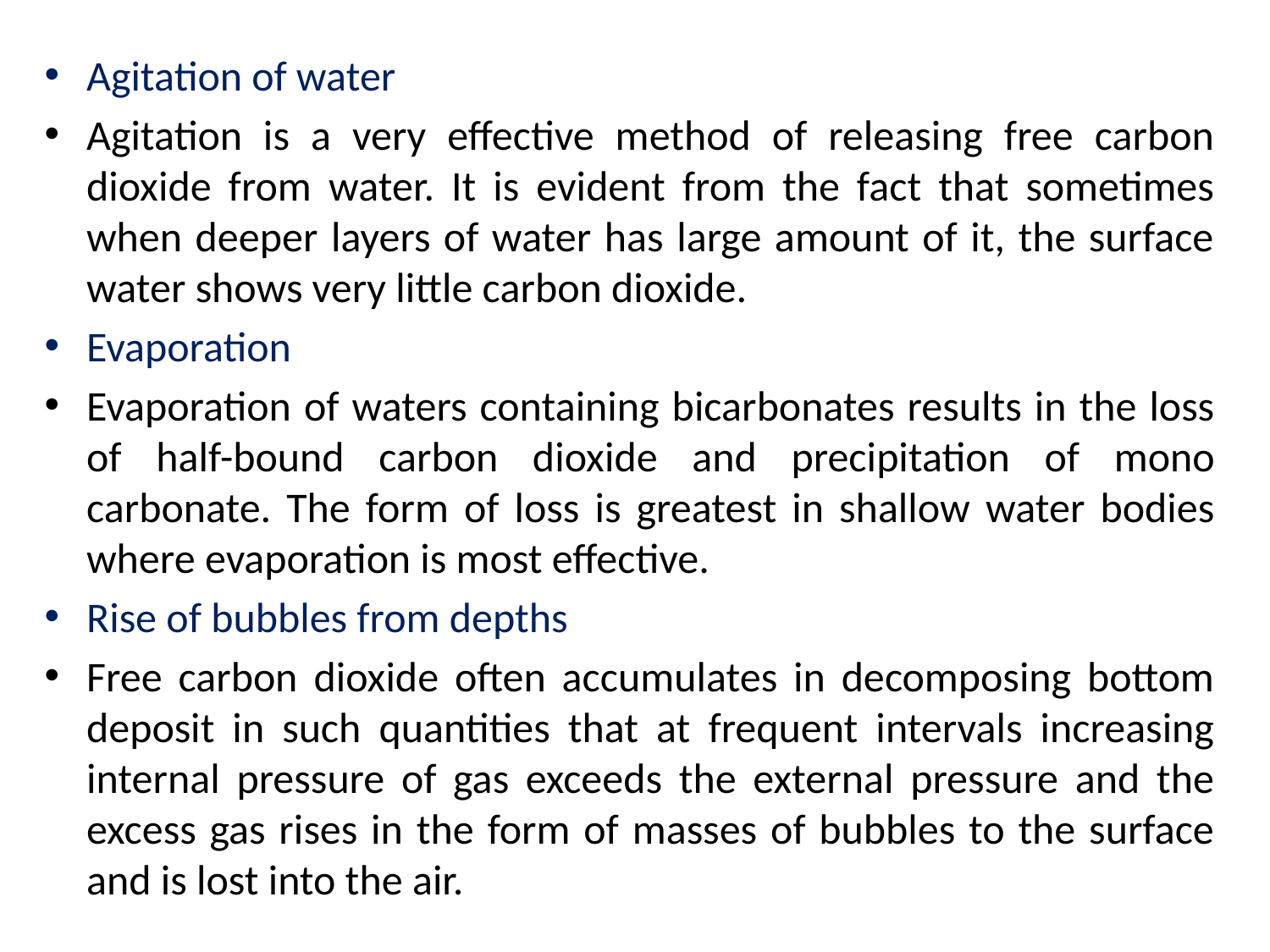

Agitation of water
Agitation is a very effective method of releasing free carbon dioxide from water. It is evident from the fact that sometimes when deeper layers of water has large amount of it, the surface water shows very little carbon dioxide.
Evaporation
Evaporation of waters containing bicarbonates results in the loss of half-bound carbon dioxide and precipitation of mono carbonate. The form of loss is greatest in shallow water bodies where evaporation is most effective.
Rise of bubbles from depths
Free carbon dioxide often accumulates in decomposing bottom deposit in such quantities that at frequent intervals increasing internal pressure of gas exceeds the external pressure and the excess gas rises in the form of masses of bubbles to the surface and is lost into the air.